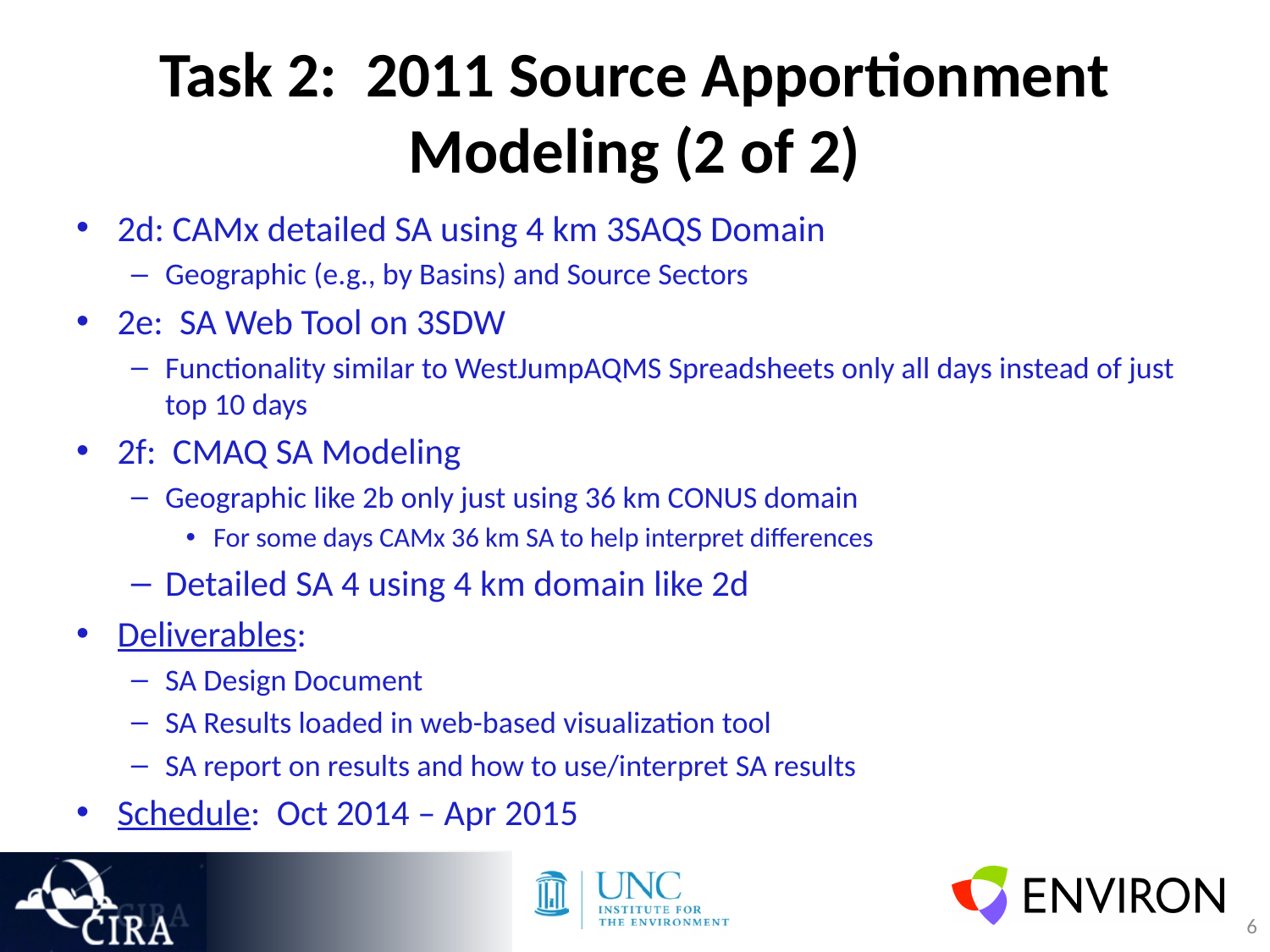

# Task 2:  2011 Source Apportionment Modeling (2 of 2)
2d: CAMx detailed SA using 4 km 3SAQS Domain
Geographic (e.g., by Basins) and Source Sectors
2e:  SA Web Tool on 3SDW
Functionality similar to WestJumpAQMS Spreadsheets only all days instead of just top 10 days
2f:  CMAQ SA Modeling
Geographic like 2b only just using 36 km CONUS domain
For some days CAMx 36 km SA to help interpret differences
Detailed SA 4 using 4 km domain like 2d
Deliverables:
SA Design Document
SA Results loaded in web-based visualization tool
SA report on results and how to use/interpret SA results
Schedule:  Oct 2014 – Apr 2015